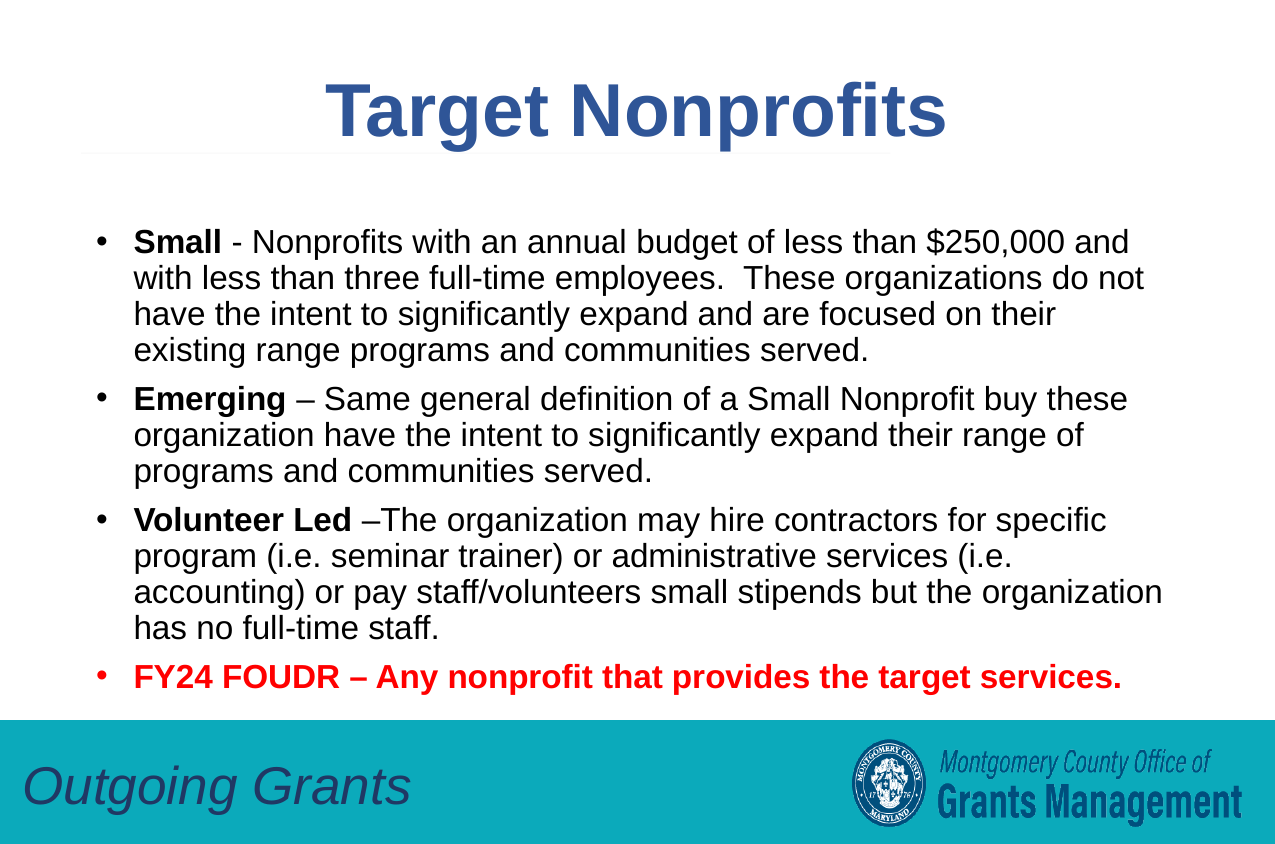

Target Nonprofits

Small - Nonprofits with an annual budget of less than $250,000 and with less than three full-time employees.  These organizations do not have the intent to significantly expand and are focused on their existing range programs and communities served.
Emerging – Same general definition of a Small Nonprofit buy these organization have the intent to significantly expand their range of programs and communities served.
Volunteer Led –The organization may hire contractors for specific program (i.e. seminar trainer) or administrative services (i.e. accounting) or pay staff/volunteers small stipends but the organization has no full-time staff.
FY24 FOUDR – Any nonprofit that provides the target services.